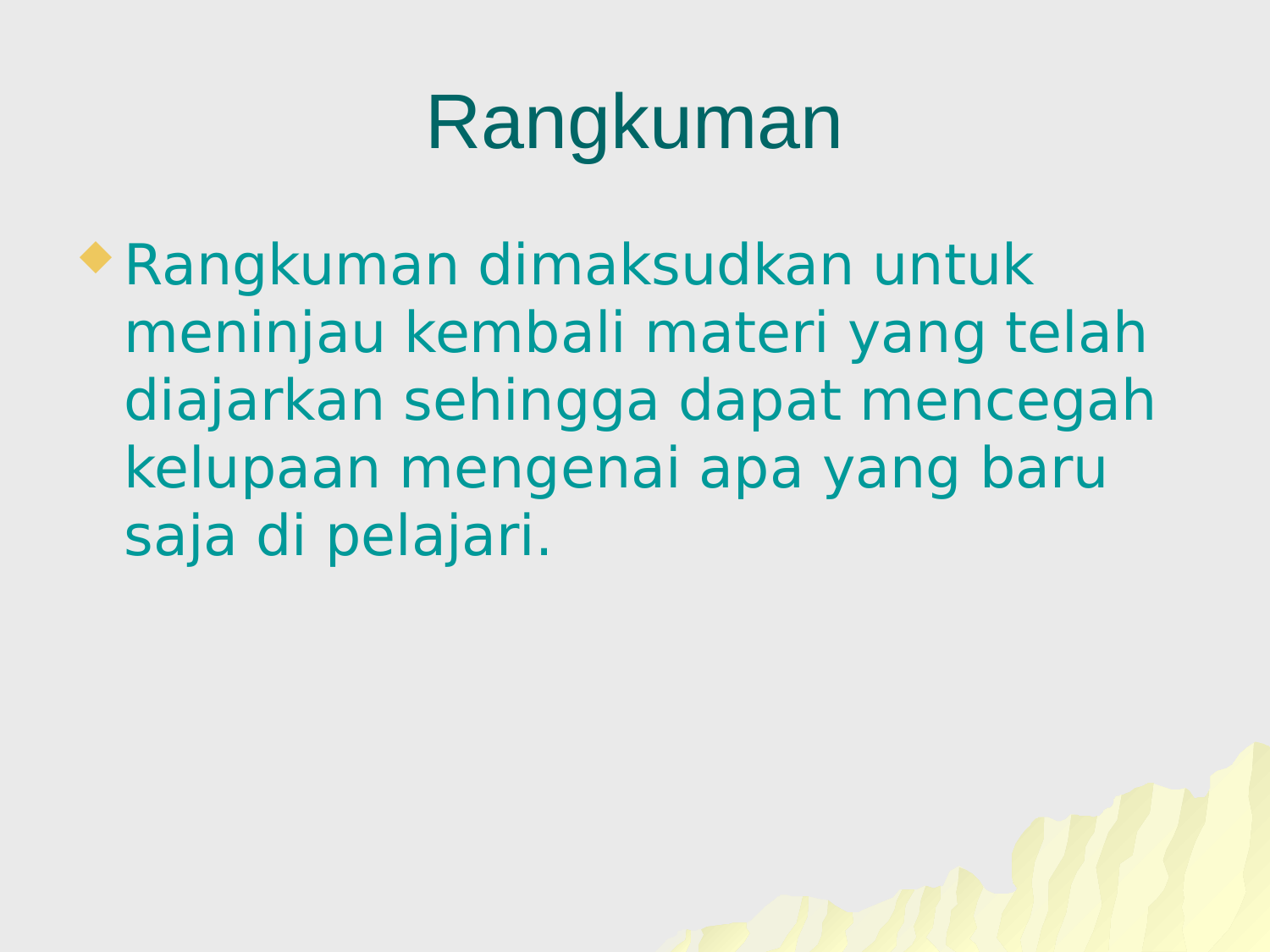

# Rangkuman
Rangkuman dimaksudkan untuk meninjau kembali materi yang telah diajarkan sehingga dapat mencegah kelupaan mengenai apa yang baru saja di pelajari.